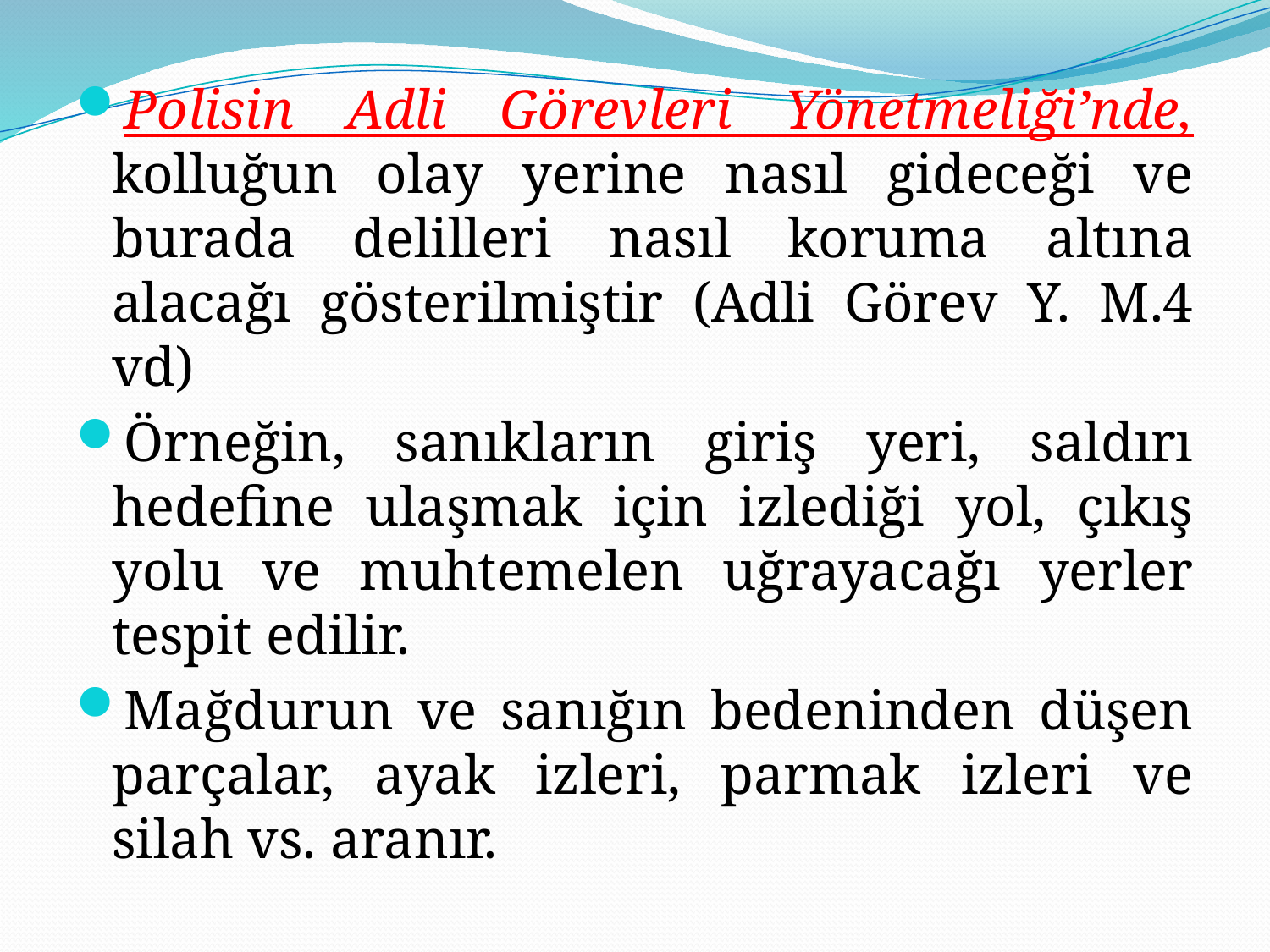

Polisin Adli Görevleri Yönetmeliği’nde, kolluğun olay yerine nasıl gideceği ve burada delilleri nasıl koruma altına alacağı gösterilmiştir (Adli Görev Y. M.4 vd)
Örneğin, sanıkların giriş yeri, saldırı hedefine ulaşmak için izlediği yol, çıkış yolu ve muhtemelen uğrayacağı yerler tespit edilir.
Mağdurun ve sanığın bedeninden düşen parçalar, ayak izleri, parmak izleri ve silah vs. aranır.